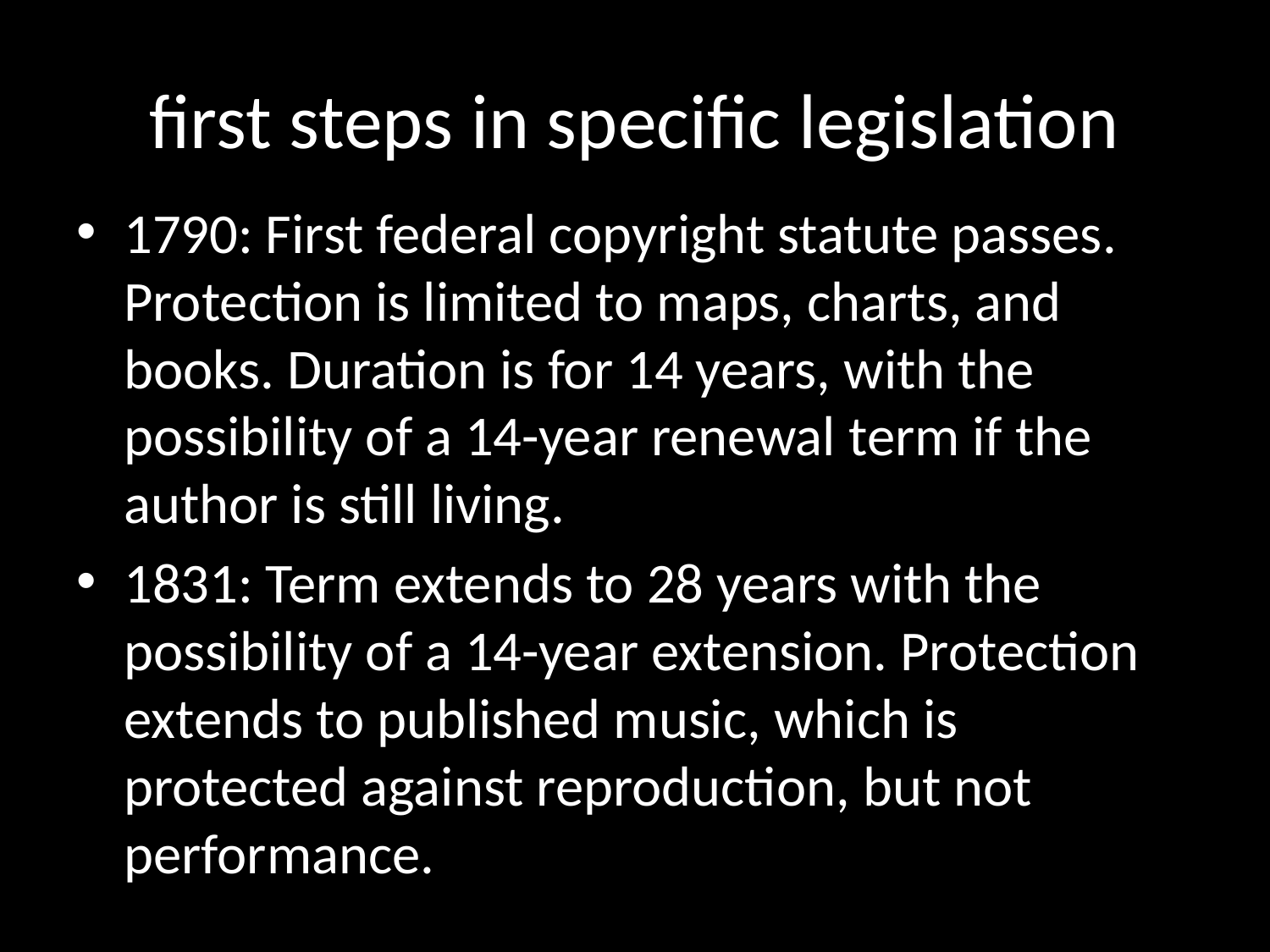

# first steps in specific legislation
1790: First federal copyright statute passes. Protection is limited to maps, charts, and books. Duration is for 14 years, with the possibility of a 14-year renewal term if the author is still living.
1831: Term extends to 28 years with the possibility of a 14-year extension. Protection extends to published music, which is protected against reproduction, but not performance.